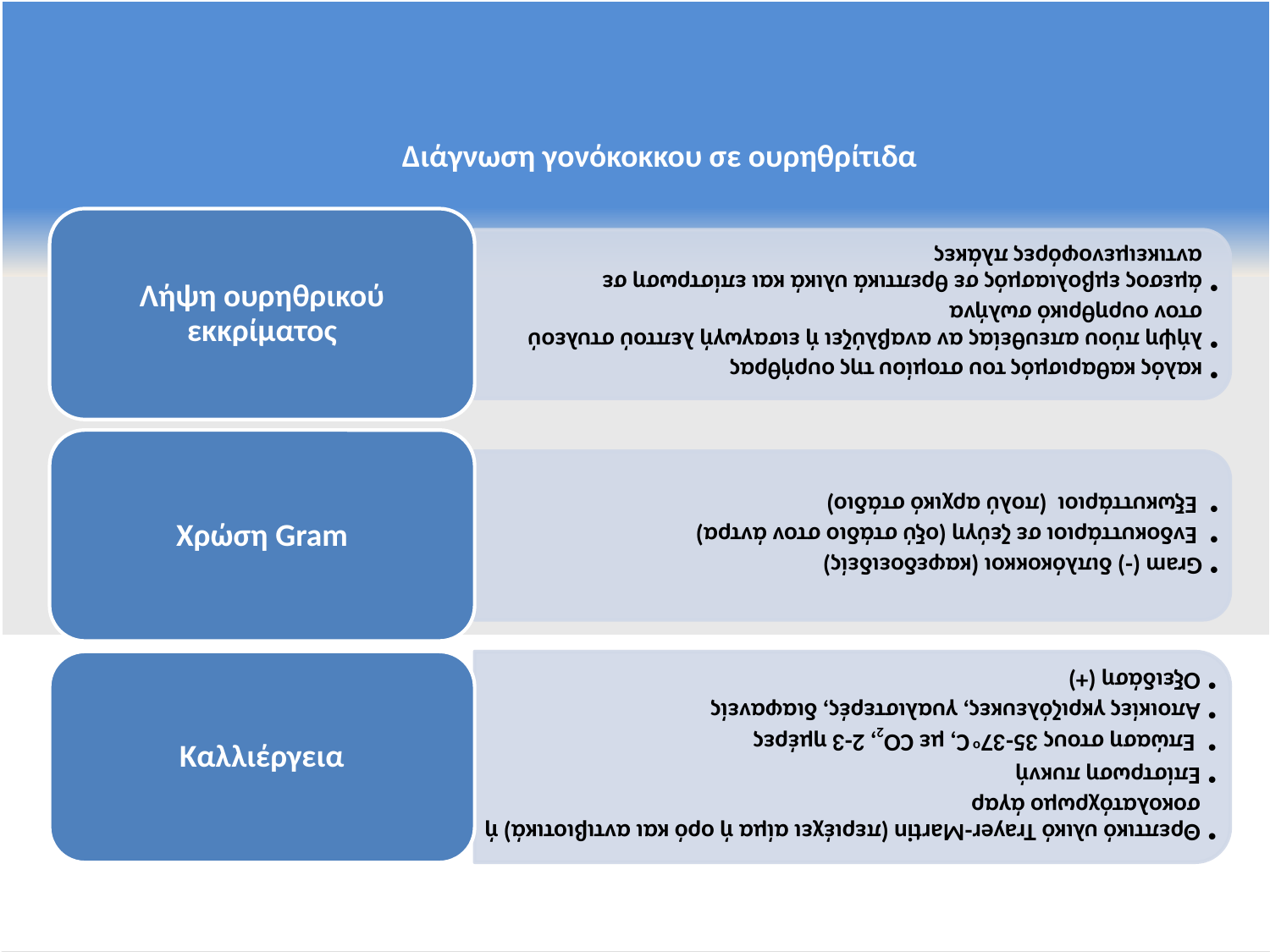

Διάγνωση γονόκοκκου σε ουρηθρίτιδα
καλός καθαρισμός του στομίου της ουρήθρας
λήψη πύου απευθείας αν αναβλύζει ή εισαγωγή λεπτού στυλεού στον ουρηθρικό σωλήνα
άμεσος εμβολιασμός σε θρεπτικά υλικά και επίστρωση σε αντικειμενοφόρες πλάκες
Λήψη ουρηθρικού εκκρίματος
Gram (-) διπλόκοκκοι (καφεδοειδείς)
 Ενδοκυττάριοι σε ζεύγη (οξύ στάδιο στον άντρα)
 Εξωκυττάριοι  (πολύ αρχικό στάδιο)
Χρώση Gram
Θρεπτικό υλικό Trayer-Martin (περιέχει αίμα ή ορό και αντιβιοτικά) ή σοκολατόχρωμο άγαρ
Επίστρωση πυκνή
 Επώαση στους 35-37o C, με CO2, 2-3 ημέρες
Αποικίες γκριζόλευκες, γυαλιστερές, διαφανείς
Οξειδάση (+)
Καλλιέργεια